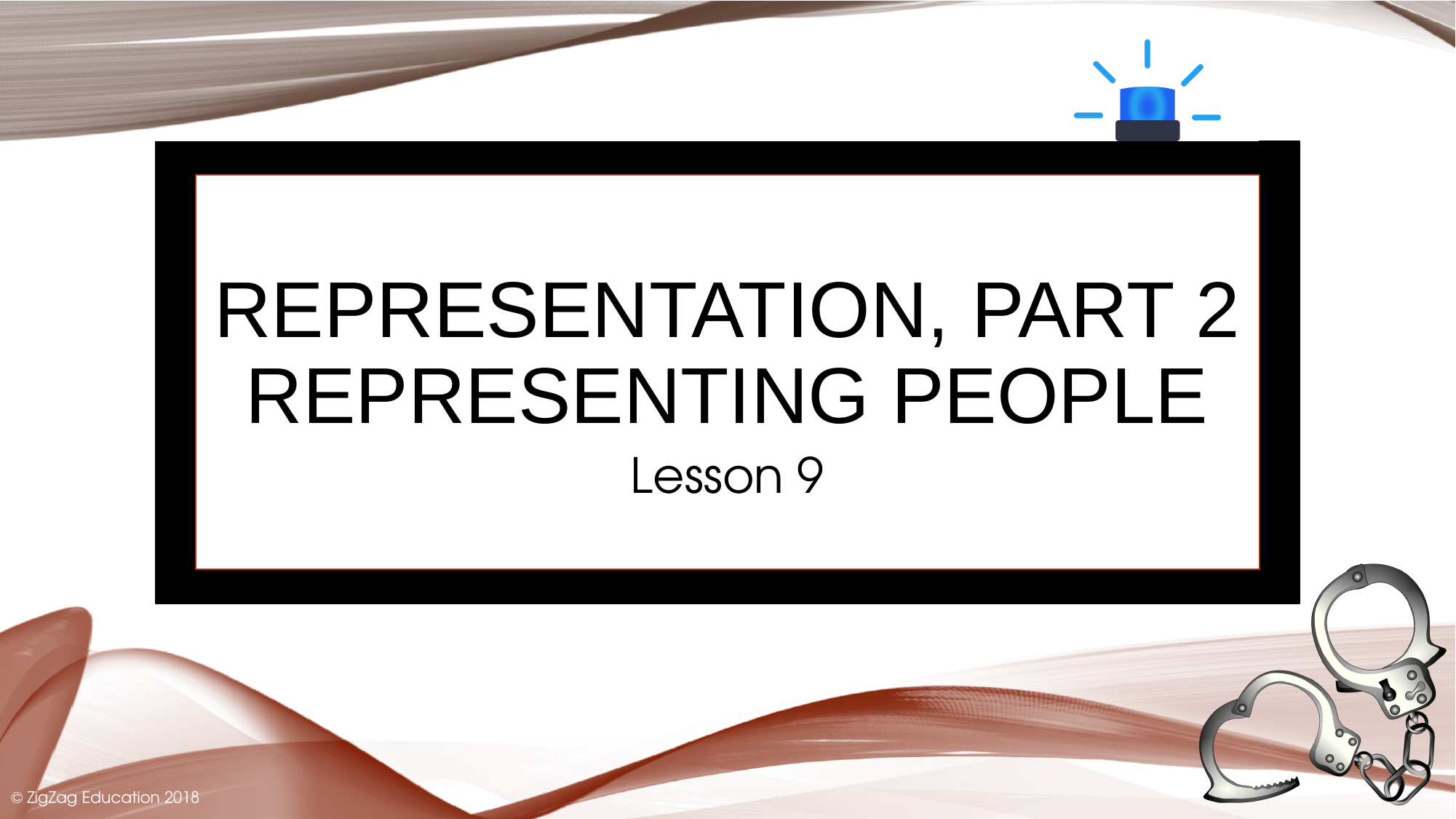

# Representation, Part 2 Representing People
Lesson 9
© ZigZag Education 2018
1